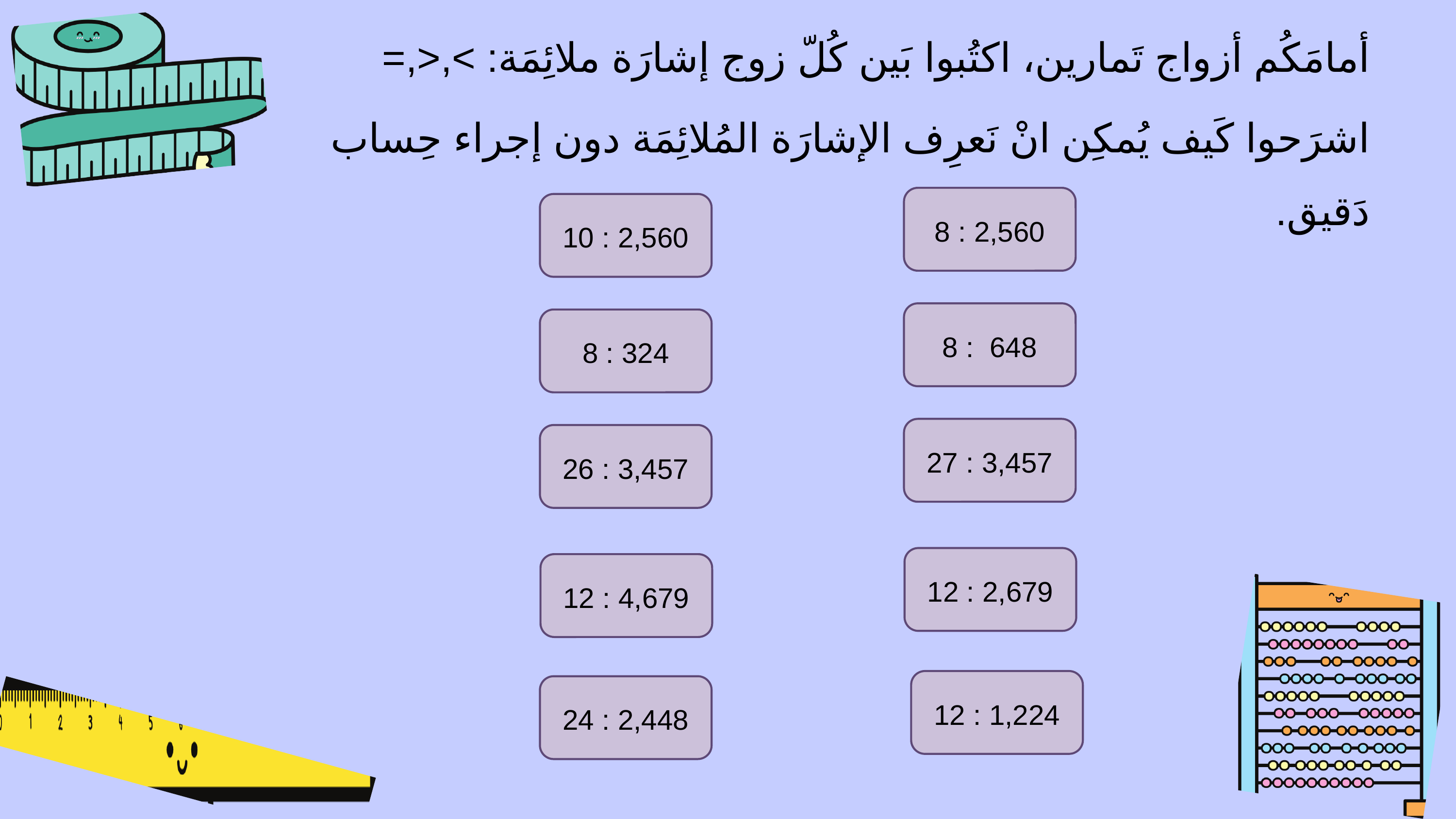

أمامَكُم أزواج تَمارين، اكتُبوا بَين كُلّ زوج إشارَة ملائِمَة: >,<,=
اشرَحوا كَيف يُمكِن انْ نَعرِف الإشارَة المُلائِمَة دون إجراء حِساب دَقيق.

2,560 : 8
2,560 : 10

648  : 8
324 : 8
3,457 : 27
3,457 : 26
2,679 : 12
4,679 : 12

1,224 : 12
2,448 : 24